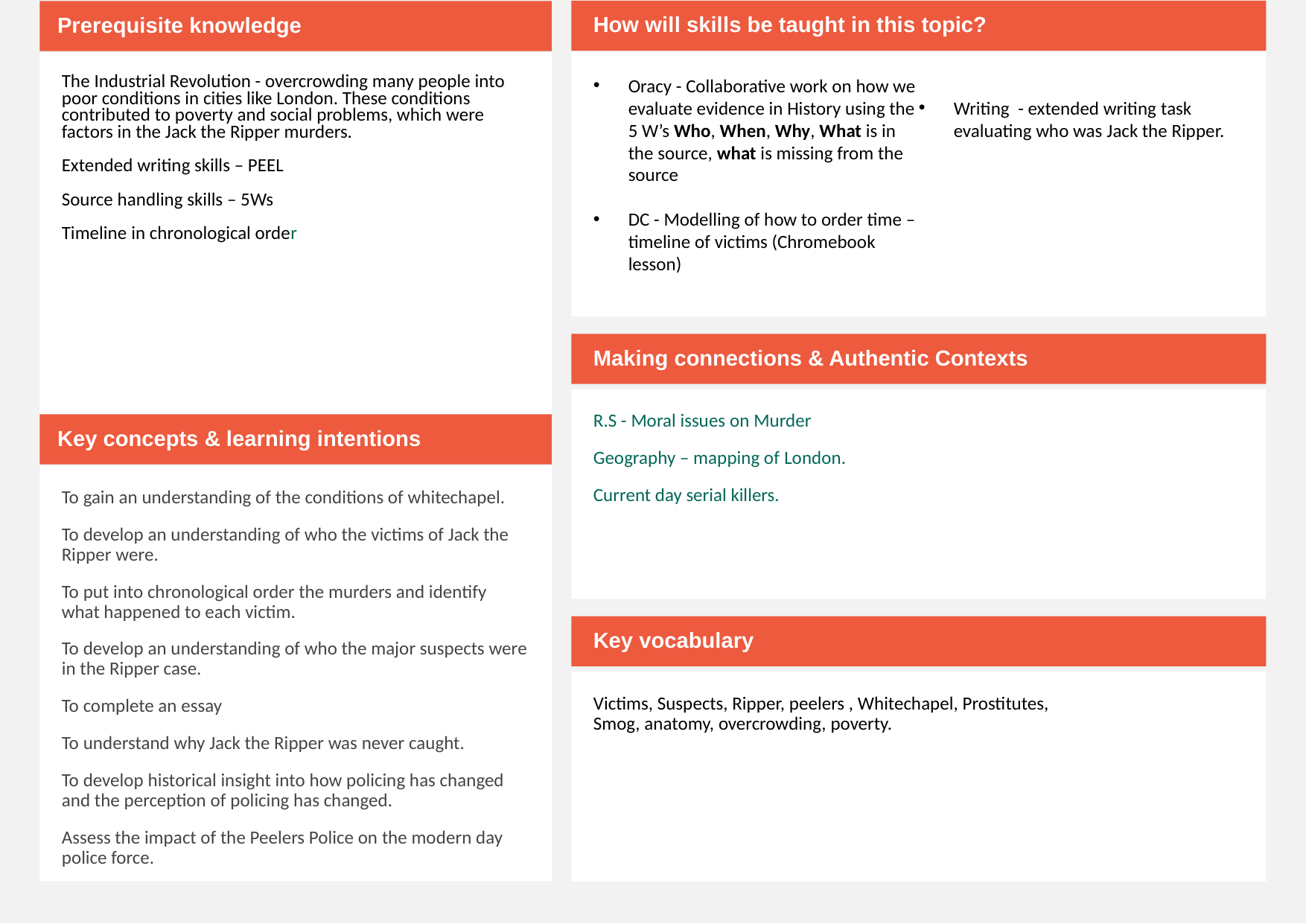

How will skills be taught in this topic?
Prerequisite knowledge
Oracy - Collaborative work on how we evaluate evidence in History using the 5 W’s Who, When, Why, What is in the source, what is missing from the source

DC - Modelling of how to order time – timeline of victims (Chromebook lesson)

Writing  - extended writing task evaluating who was Jack the Ripper.

The Industrial Revolution - overcrowding many people into poor conditions in cities like London. These conditions contributed to poverty and social problems, which were factors in the Jack the Ripper murders.
Extended writing skills – PEEL
Source handling skills – 5Ws
Timeline in chronological order

Making connections & Authentic Contexts
R.S - Moral issues on Murder
Geography – mapping of London.
Current day serial killers.

Key concepts & learning intentions
To gain an understanding of the conditions of whitechapel.
To develop an understanding of who the victims of Jack the Ripper were.
To put into chronological order the murders and identify what happened to each victim.
To develop an understanding of who the major suspects were in the Ripper case.
To complete an essay
To understand why Jack the Ripper was never caught.
To develop historical insight into how policing has changed and the perception of policing has changed.
Assess the impact of the Peelers Police on the modern day police force.

Key vocabulary
Victims, Suspects, Ripper, peelers , Whitechapel, Prostitutes, Smog, anatomy, overcrowding, poverty.